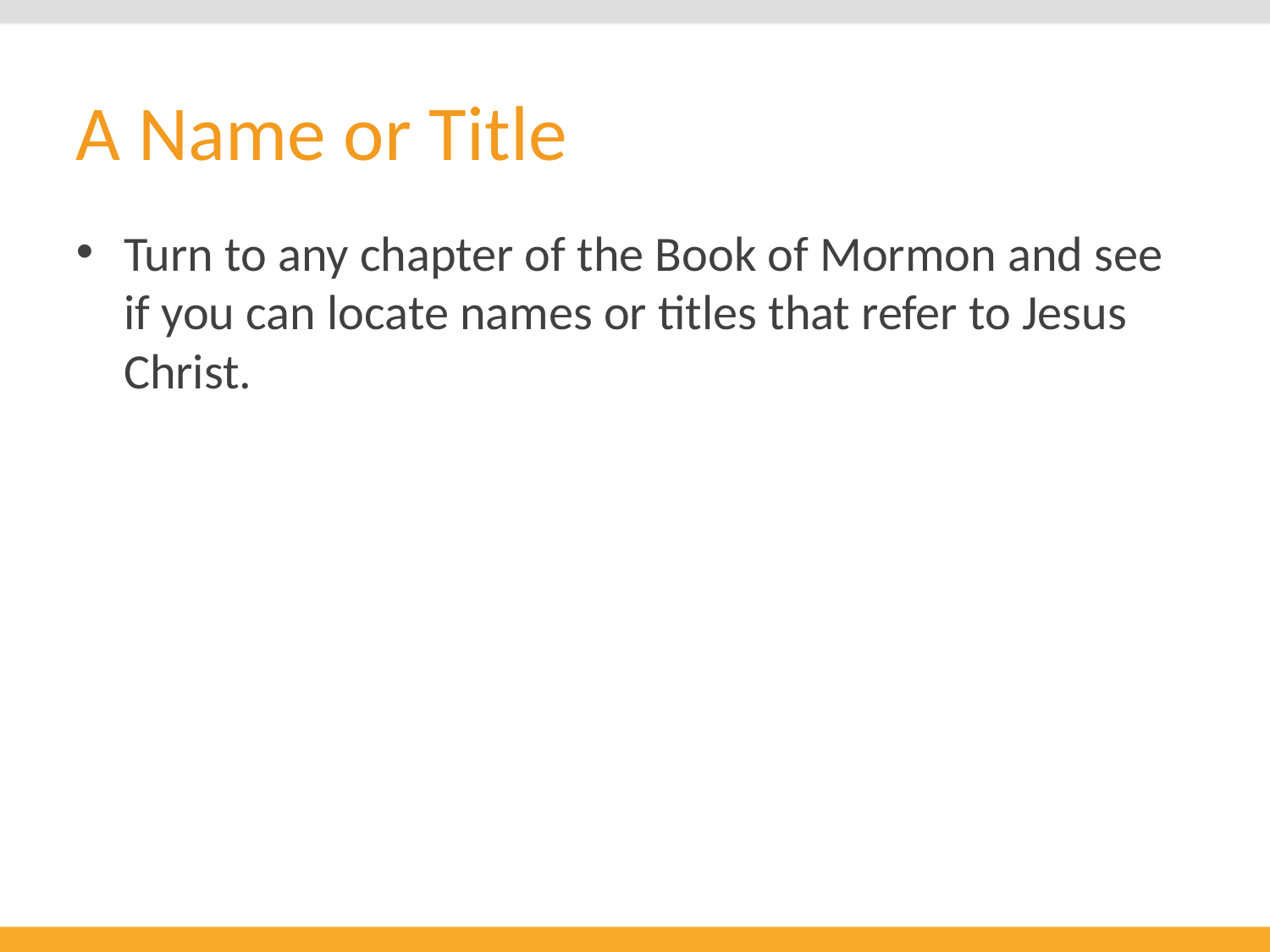

# A Name or Title
Turn to any chapter of the Book of Mormon and see if you can locate names or titles that refer to Jesus Christ.